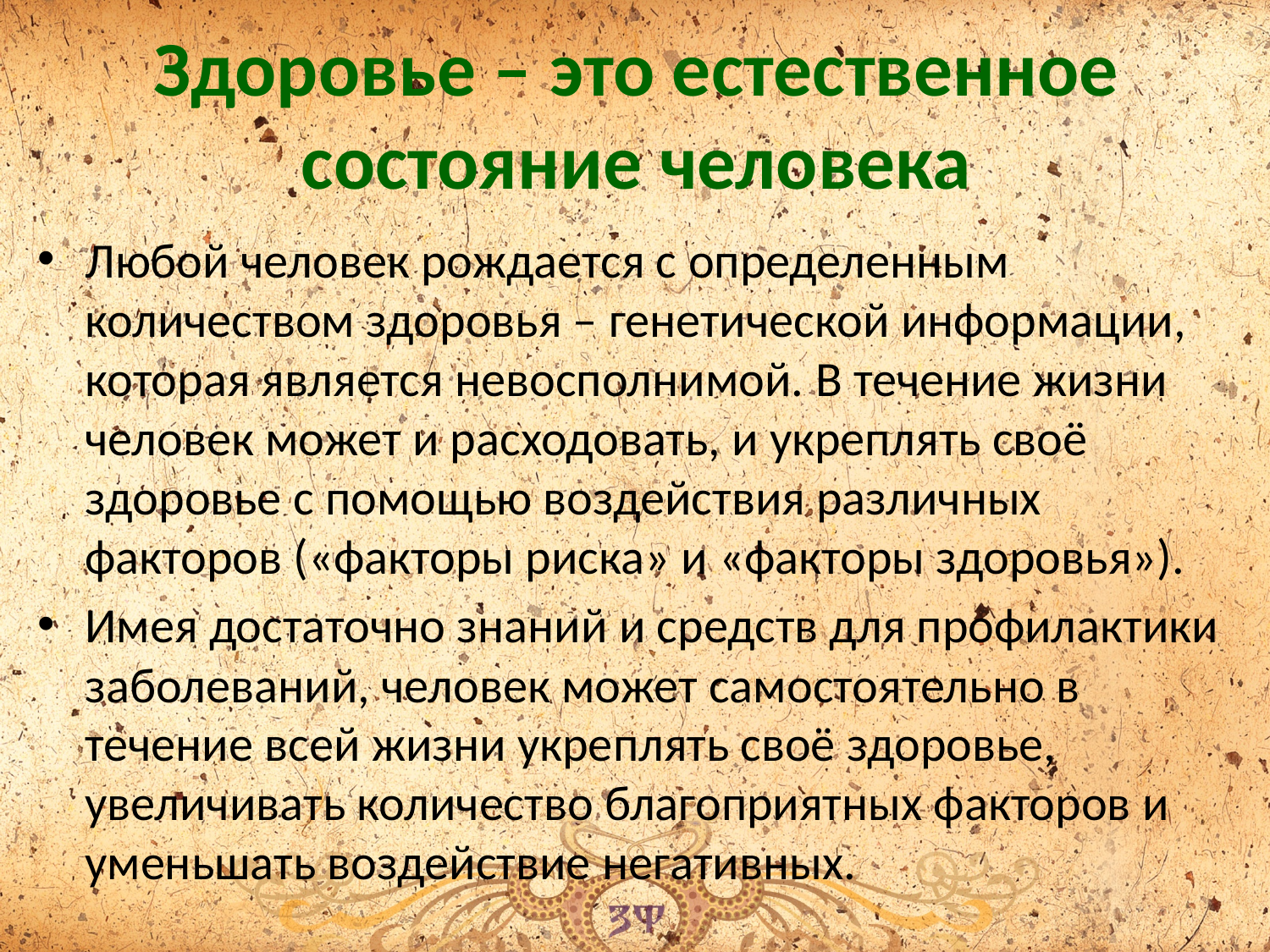

# Здоровье – это естественное состояние человека
Любой человек рождается с определенным количеством здоровья – генетической информации, которая является невосполнимой. В течение жизни человек может и расходовать, и укреплять своё здоровье с помощью воздействия различных факторов («факторы риска» и «факторы здоровья»).
Имея достаточно знаний и средств для профилактики заболеваний, человек может самостоятельно в течение всей жизни укреплять своё здоровье, увеличивать количество благоприятных факторов и уменьшать воздействие негативных.